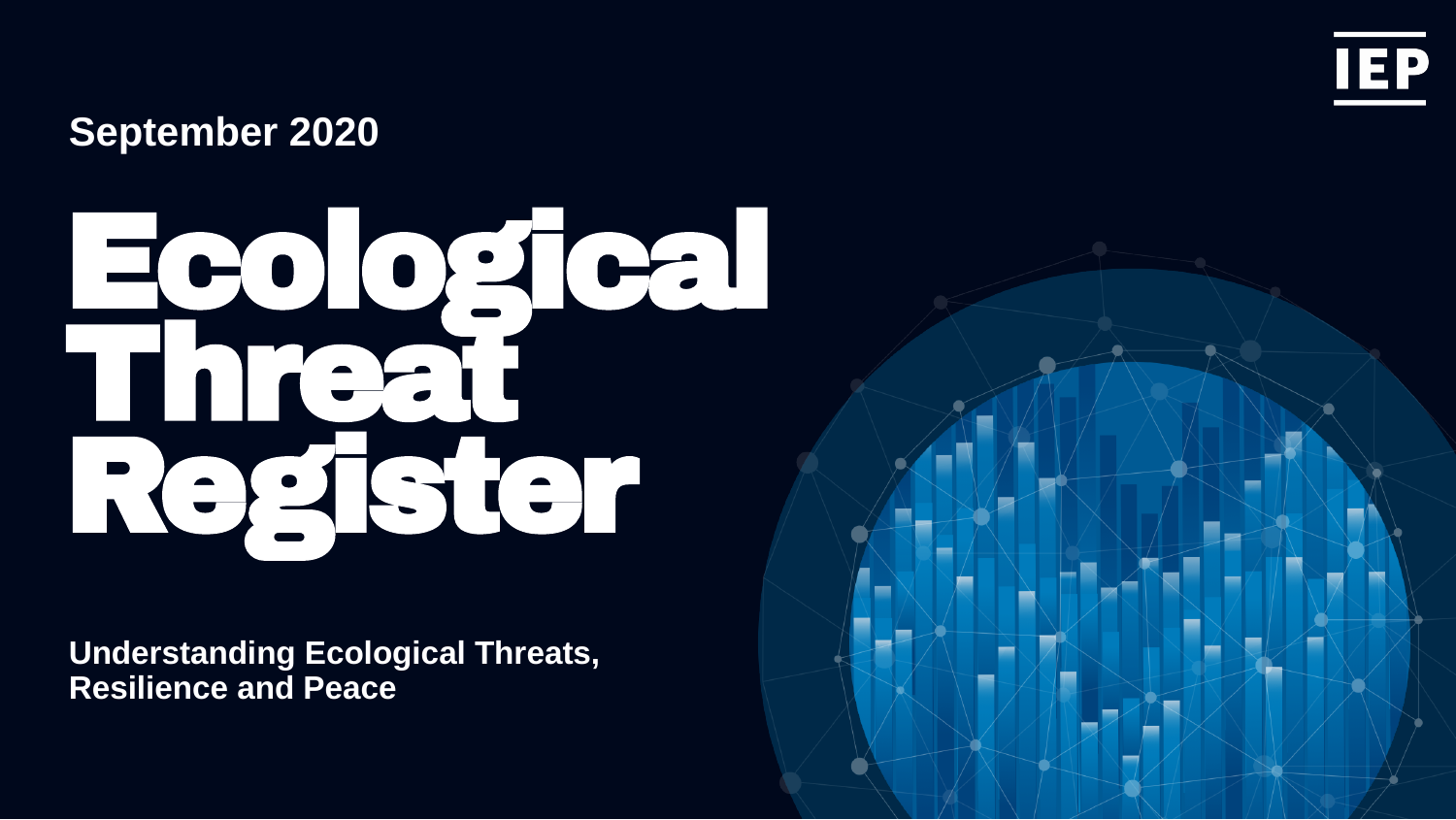

September 2020
Ecological
Threat
Register
Understanding Ecological Threats,
Resilience and Peace